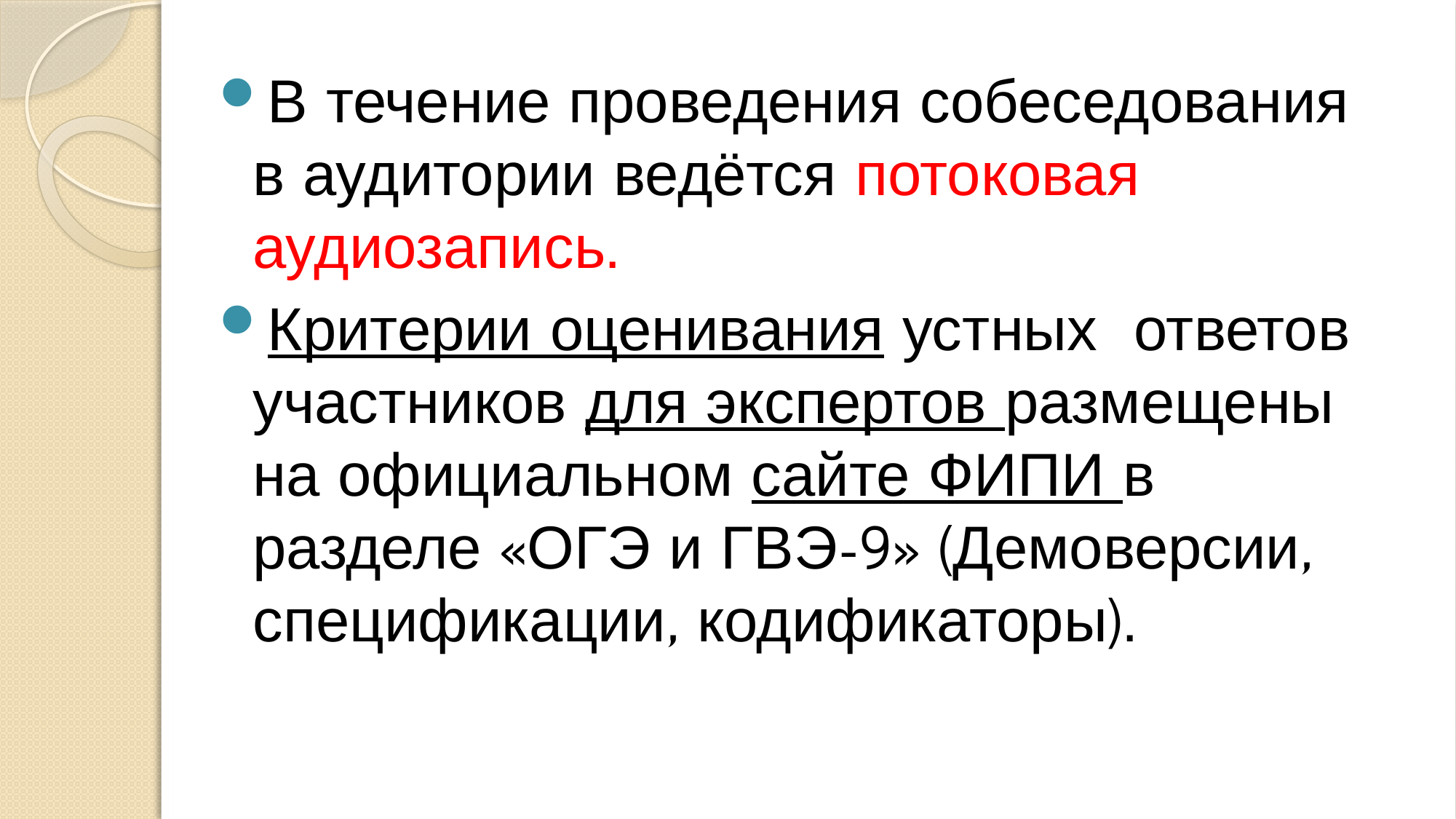

В течение проведения собеседования в аудитории ведётся потоковая аудиозапись.
Критерии оценивания устных  ответов участников для экспертов размещены на официальном сайте ФИПИ в разделе «ОГЭ и ГВЭ-9» (Демоверсии, спецификации, кодификаторы).